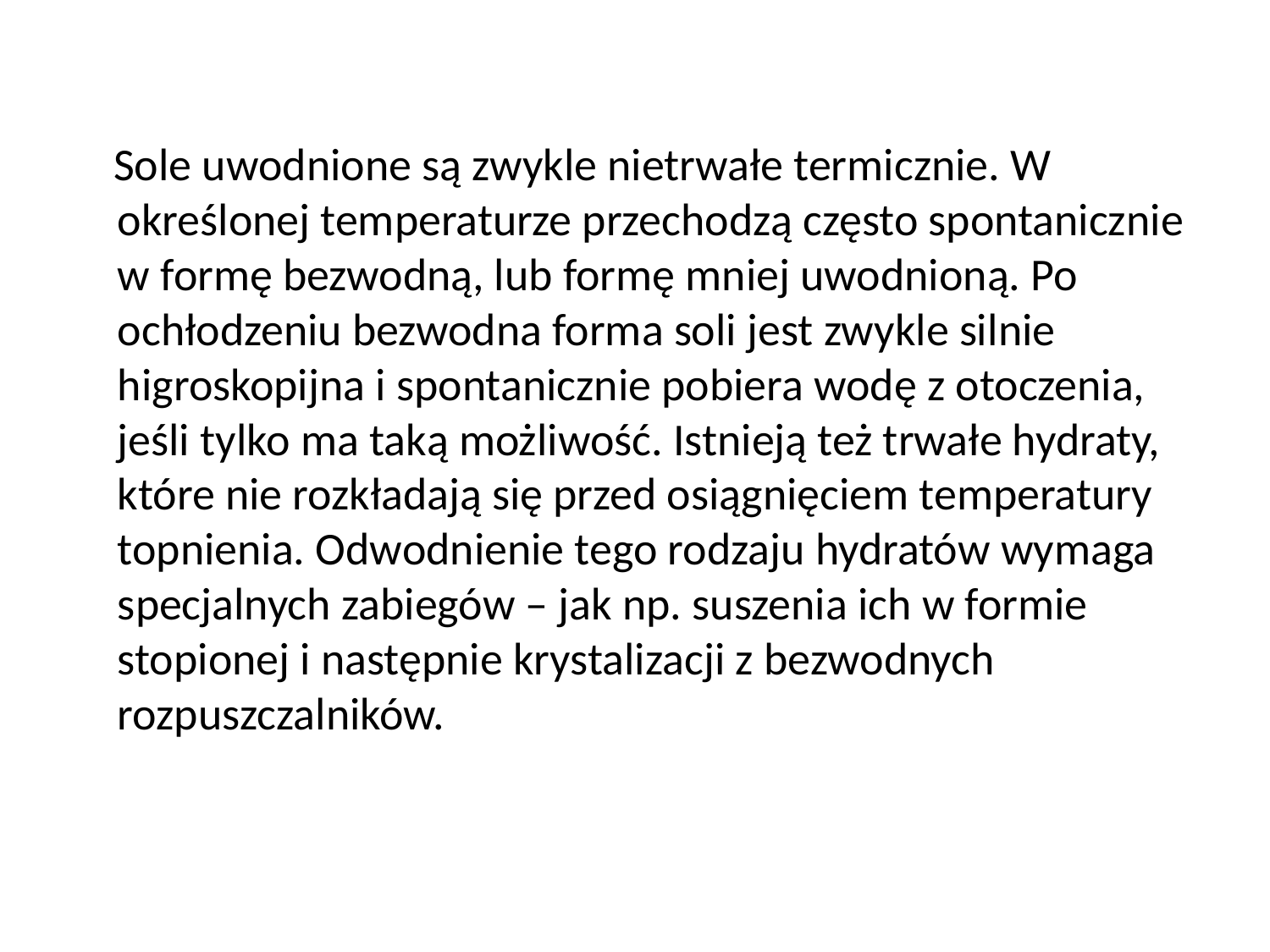

Sole uwodnione są zwykle nietrwałe termicznie. W określonej temperaturze przechodzą często spontanicznie w formę bezwodną, lub formę mniej uwodnioną. Po ochłodzeniu bezwodna forma soli jest zwykle silnie higroskopijna i spontanicznie pobiera wodę z otoczenia, jeśli tylko ma taką możliwość. Istnieją też trwałe hydraty, które nie rozkładają się przed osiągnięciem temperatury topnienia. Odwodnienie tego rodzaju hydratów wymaga specjalnych zabiegów – jak np. suszenia ich w formie stopionej i następnie krystalizacji z bezwodnych rozpuszczalników.